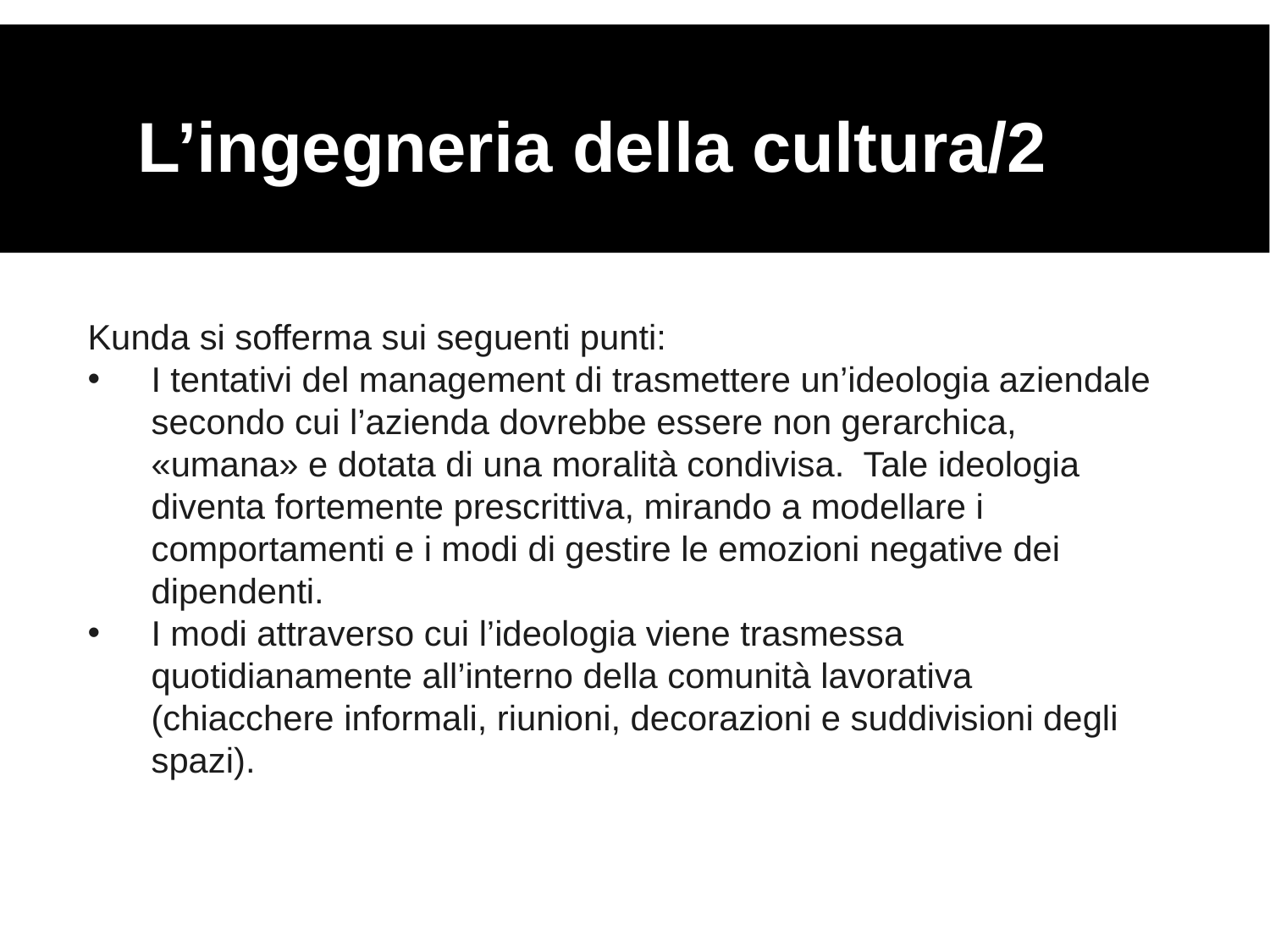

L’ingegneria della cultura/2
Ku

Kunda si sofferma sui seguenti punti:
I tentativi del management di trasmettere un’ideologia aziendale secondo cui l’azienda dovrebbe essere non gerarchica, «umana» e dotata di una moralità condivisa.  Tale ideologia diventa fortemente prescrittiva, mirando a modellare i comportamenti e i modi di gestire le emozioni negative dei dipendenti.
I modi attraverso cui l’ideologia viene trasmessa quotidianamente all’interno della comunità lavorativa (chiacchere informali, riunioni, decorazioni e suddivisioni degli spazi).